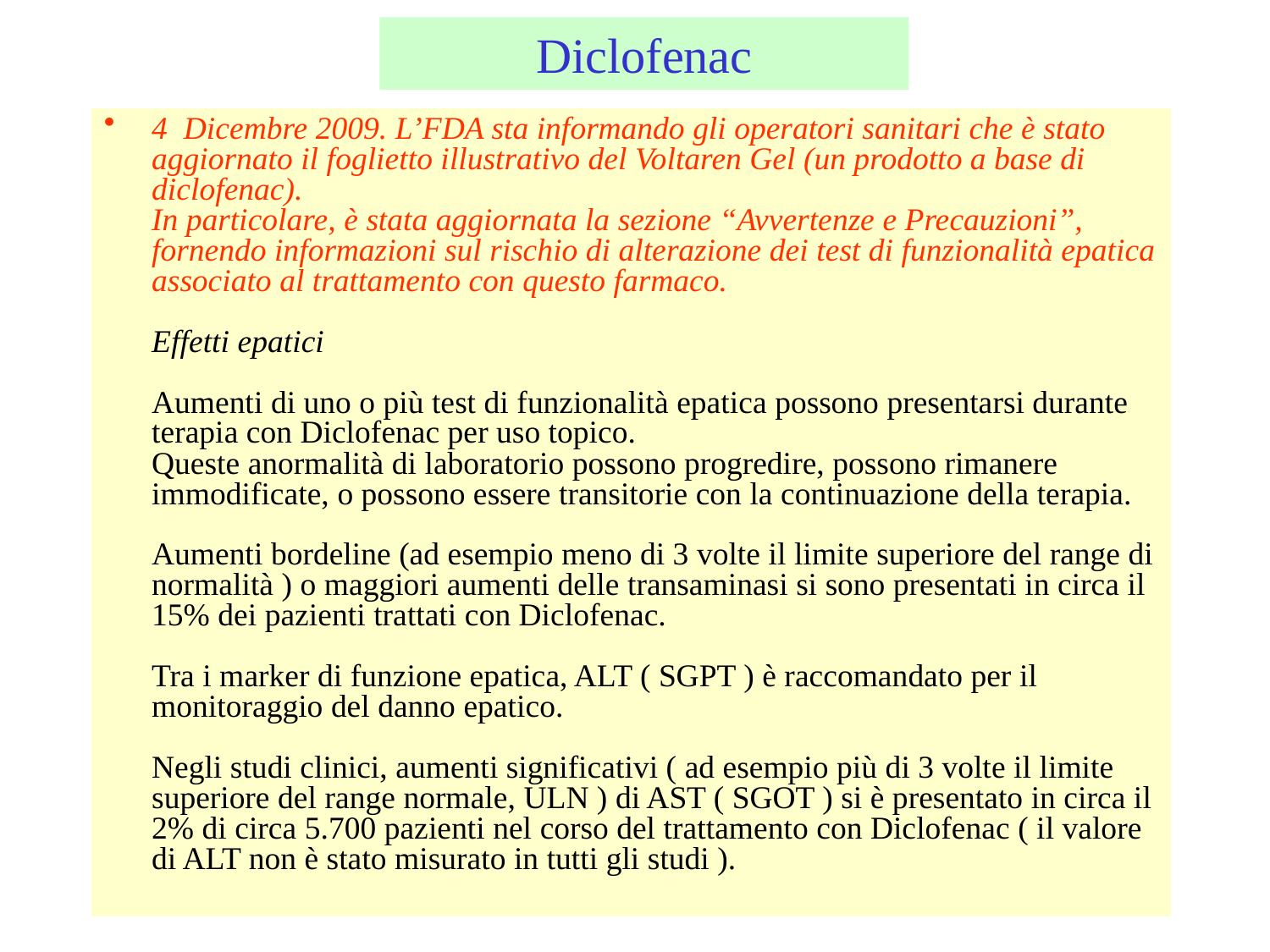

# Diclofenac
4  Dicembre 2009. L’FDA sta informando gli operatori sanitari che è stato aggiornato il foglietto illustrativo del Voltaren Gel (un prodotto a base di diclofenac).
In particolare, è stata aggiornata la sezione “Avvertenze e Precauzioni”, fornendo informazioni sul rischio di alterazione dei test di funzionalità epatica associato al trattamento con questo farmaco.
Effetti epatici
Aumenti di uno o più test di funzionalità epatica possono presentarsi durante terapia con Diclofenac per uso topico.
Queste anormalità di laboratorio possono progredire, possono rimanere immodificate, o possono essere transitorie con la continuazione della terapia.
Aumenti bordeline (ad esempio meno di 3 volte il limite superiore del range di normalità ) o maggiori aumenti delle transaminasi si sono presentati in circa il 15% dei pazienti trattati con Diclofenac.
Tra i marker di funzione epatica, ALT ( SGPT ) è raccomandato per il monitoraggio del danno epatico.
Negli studi clinici, aumenti significativi ( ad esempio più di 3 volte il limite superiore del range normale, ULN ) di AST ( SGOT ) si è presentato in circa il 2% di circa 5.700 pazienti nel corso del trattamento con Diclofenac ( il valore di ALT non è stato misurato in tutti gli studi ).